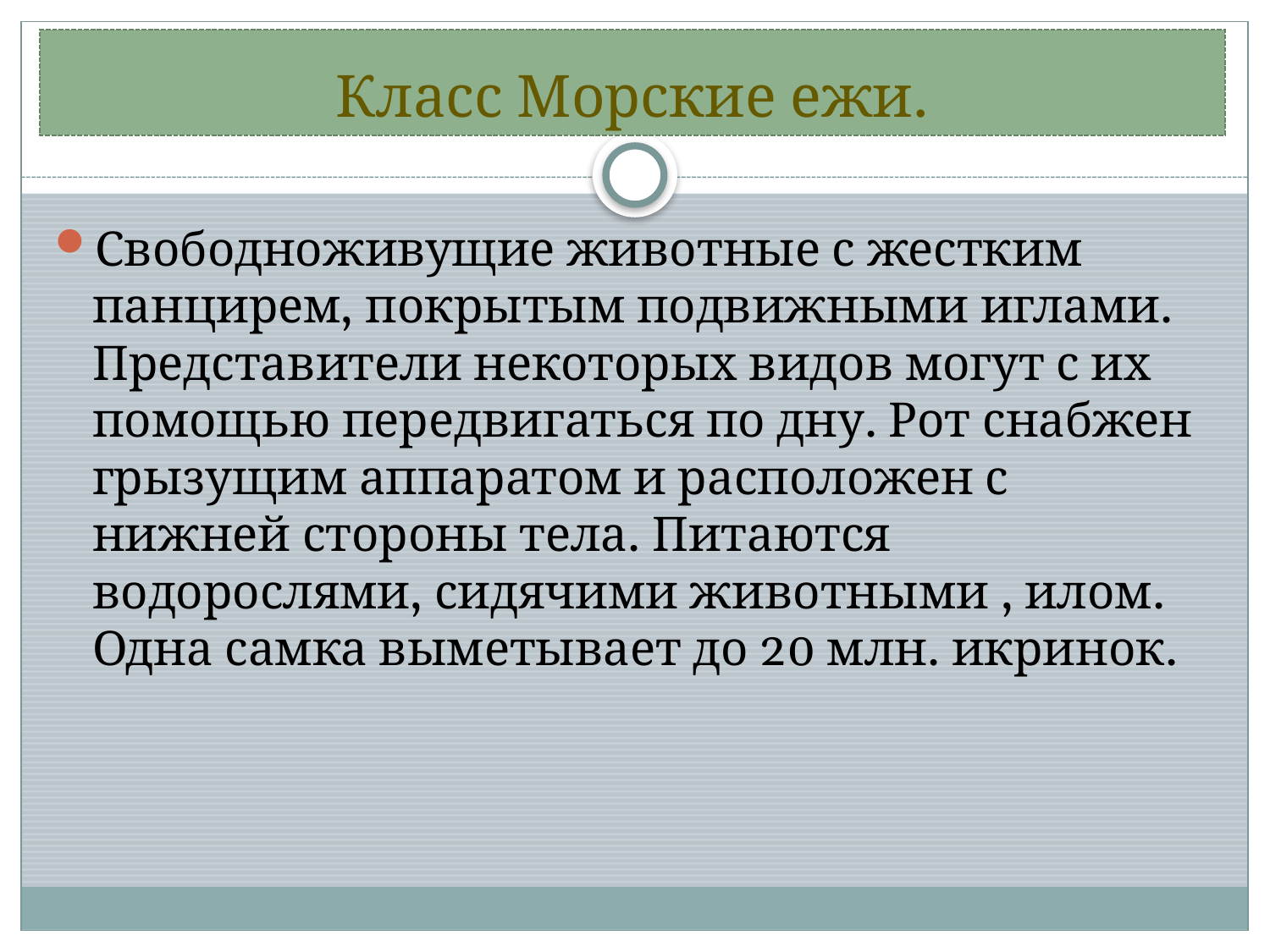

# Класс Морские ежи.
Свободноживущие животные с жестким панцирем, покрытым подвижными иглами. Представители некоторых видов могут с их помощью передвигаться по дну. Рот снабжен грызущим аппаратом и расположен с нижней стороны тела. Питаются водорослями, сидячими животными , илом. Одна самка выметывает до 20 млн. икринок.